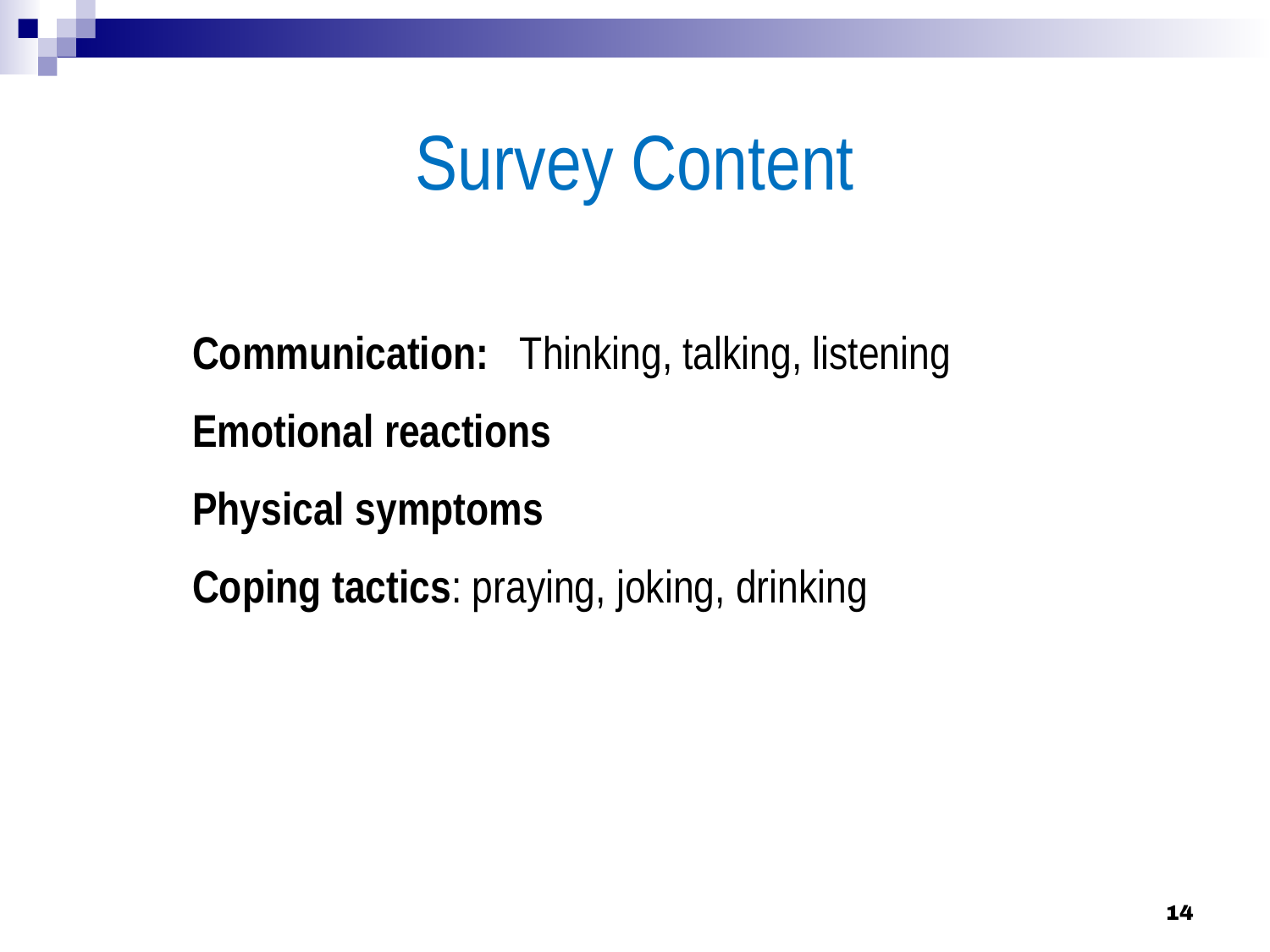

# Survey Content
Communication:   Thinking, talking, listening
Emotional reactions
Physical symptoms
Coping tactics: praying, joking, drinking
14